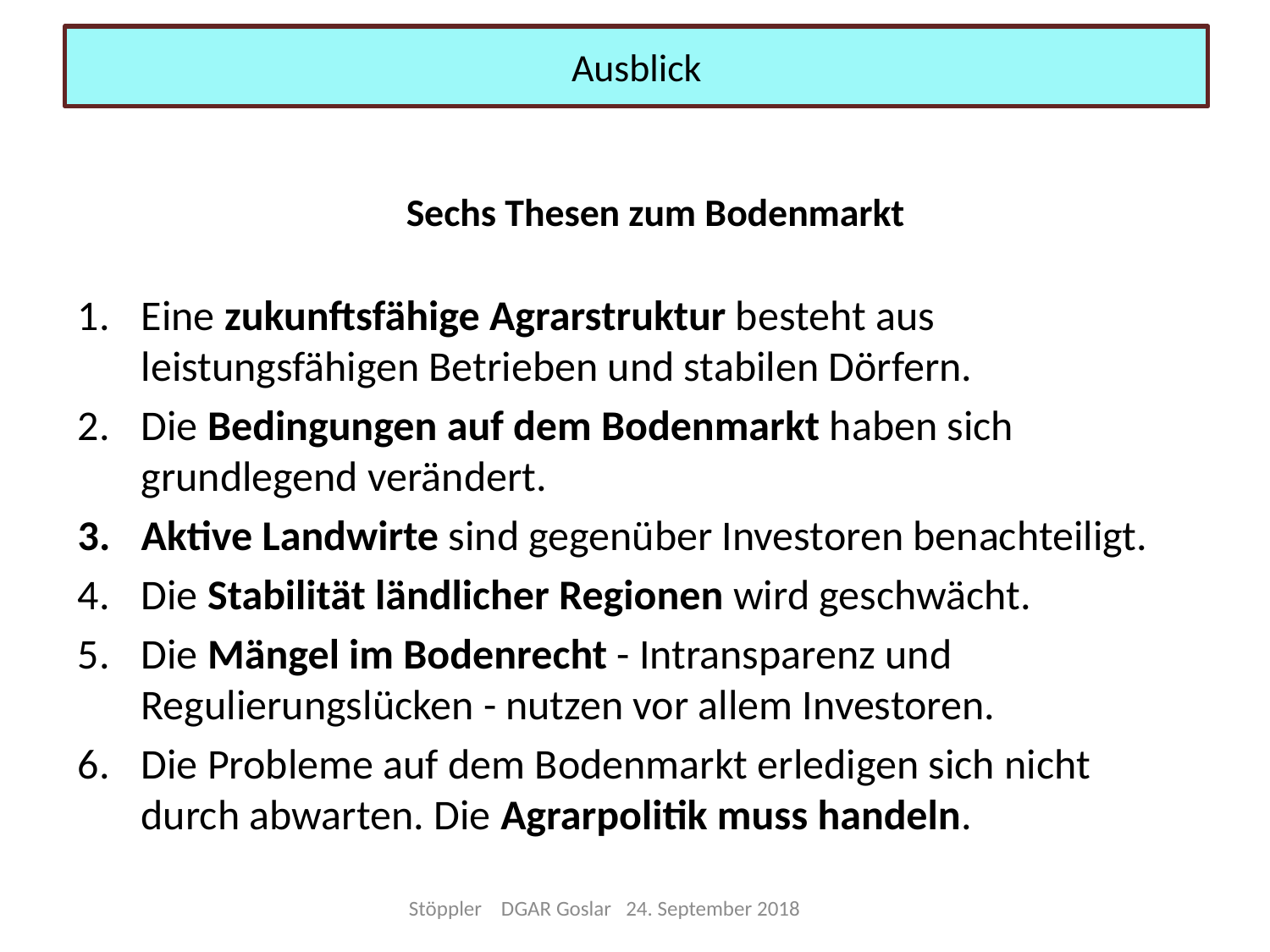

# Ausblick

   Sechs Thesen zum Bodenmarkt

Eine zukunftsfähige Agrarstruktur besteht aus leistungsfähigen Betrieben und stabilen Dörfern.
Die Bedingungen auf dem Bodenmarkt haben sich grundlegend verändert.
Aktive Landwirte sind gegenüber Investoren benachteiligt.
Die Stabilität ländlicher Regionen wird geschwächt.
Die Mängel im Bodenrecht - Intransparenz und Regulierungslücken - nutzen vor allem Investoren.
Die Probleme auf dem Bodenmarkt erledigen sich nicht durch abwarten. Die Agrarpolitik muss handeln.

Stöppler    DGAR Goslar   24. September 2018